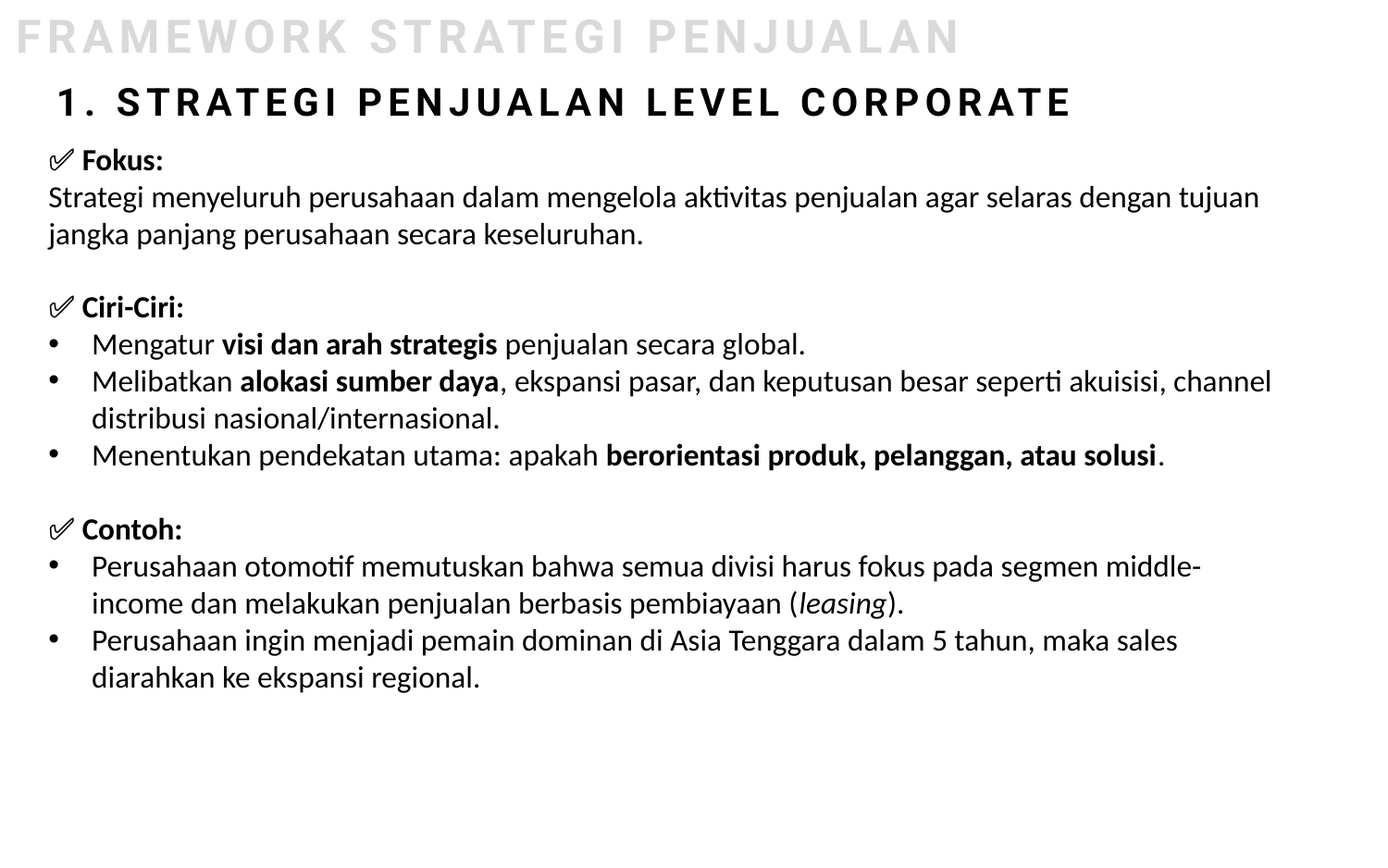

FRAMEWORK STRATEGI PENJUALAN
1. STRATEGI PENJUALAN LEVEL CORPORATE
✅ Fokus:
Strategi menyeluruh perusahaan dalam mengelola aktivitas penjualan agar selaras dengan tujuan jangka panjang perusahaan secara keseluruhan.

✅ Ciri-Ciri:
Mengatur visi dan arah strategis penjualan secara global.
Melibatkan alokasi sumber daya, ekspansi pasar, dan keputusan besar seperti akuisisi, channel distribusi nasional/internasional.
Menentukan pendekatan utama: apakah berorientasi produk, pelanggan, atau solusi.
✅ Contoh:
Perusahaan otomotif memutuskan bahwa semua divisi harus fokus pada segmen middle-income dan melakukan penjualan berbasis pembiayaan (leasing).
Perusahaan ingin menjadi pemain dominan di Asia Tenggara dalam 5 tahun, maka sales diarahkan ke ekspansi regional.